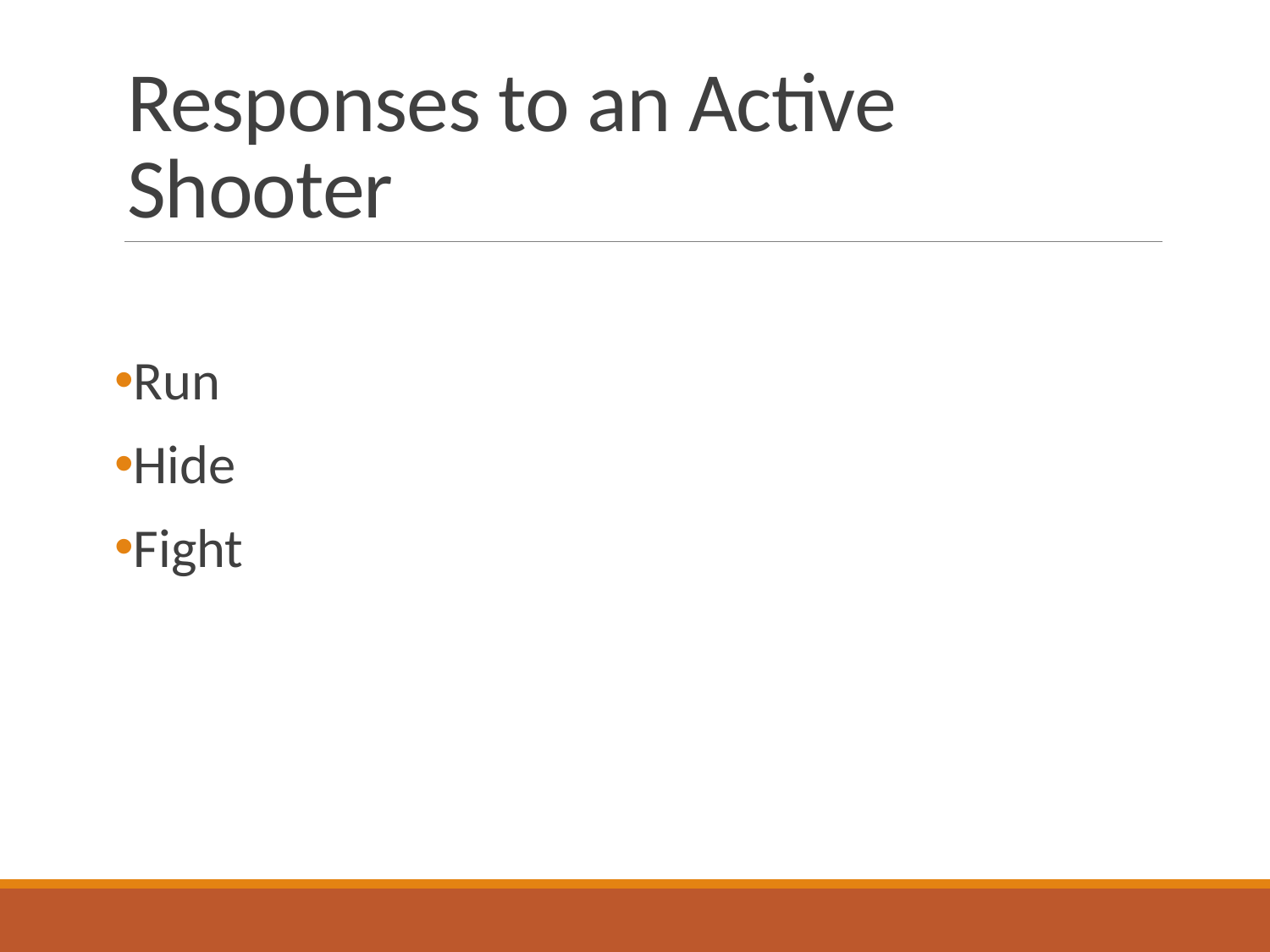

# Responses to an Active Shooter

Run
Hide
Fight